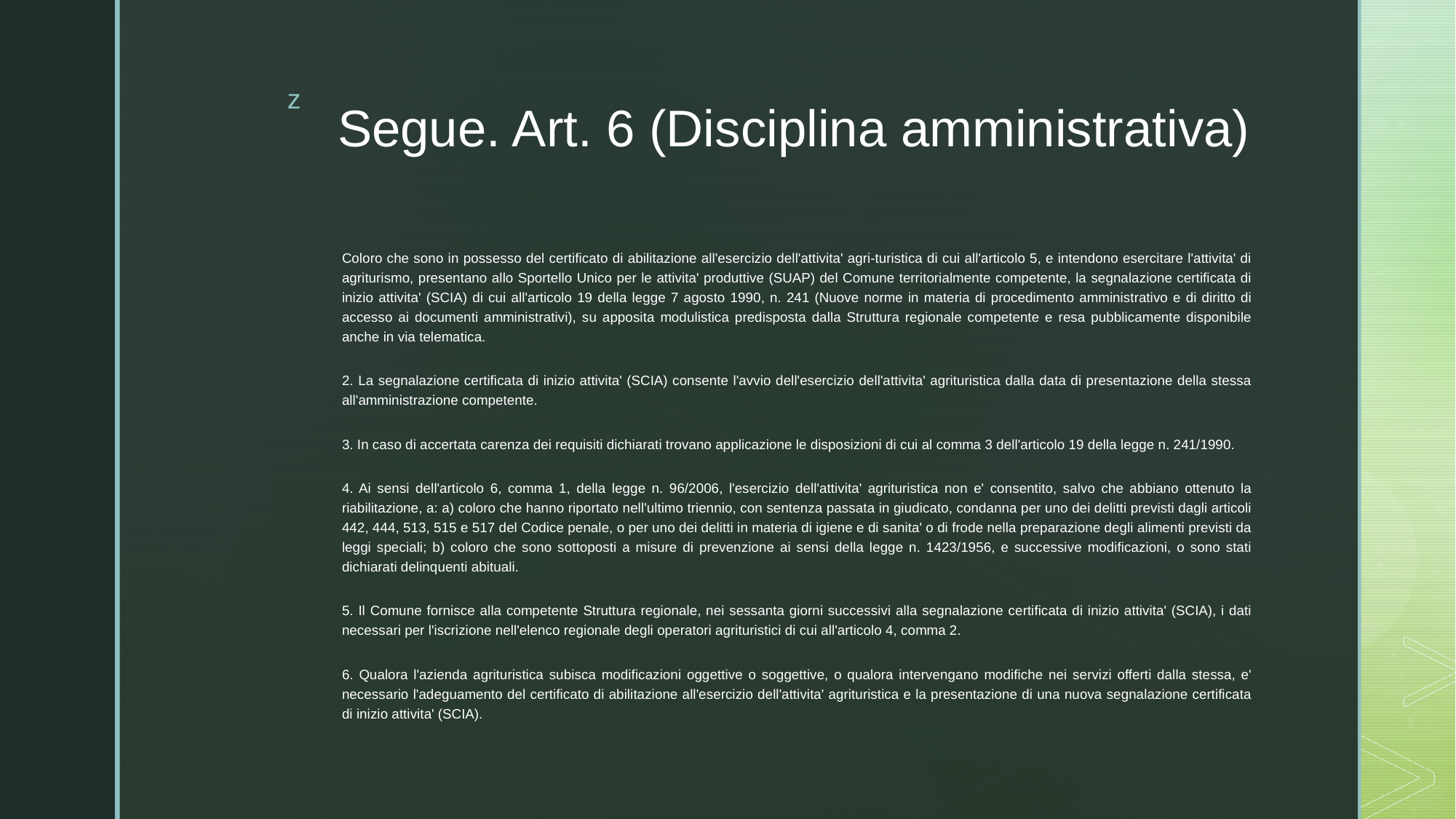

# Segue. Art. 6 (Disciplina amministrativa)
Coloro che sono in possesso del certificato di abilitazione all'esercizio dell'attivita' agri-turistica di cui all'articolo 5, e intendono esercitare l'attivita' di agriturismo, presentano allo Sportello Unico per le attivita' produttive (SUAP) del Comune territorialmente competente, la segnalazione certificata di inizio attivita' (SCIA) di cui all'articolo 19 della legge 7 agosto 1990, n. 241 (Nuove norme in materia di procedimento amministrativo e di diritto di accesso ai documenti amministrativi), su apposita modulistica predisposta dalla Struttura regionale competente e resa pubblicamente disponibile anche in via telematica.
2. La segnalazione certificata di inizio attivita' (SCIA) consente l'avvio dell'esercizio dell'attivita' agrituristica dalla data di presentazione della stessa all'amministrazione competente.
3. In caso di accertata carenza dei requisiti dichiarati trovano applicazione le disposizioni di cui al comma 3 dell'articolo 19 della legge n. 241/1990.
4. Ai sensi dell'articolo 6, comma 1, della legge n. 96/2006, l'esercizio dell'attivita' agrituristica non e' consentito, salvo che abbiano ottenuto la riabilitazione, a: a) coloro che hanno riportato nell'ultimo triennio, con sentenza passata in giudicato, condanna per uno dei delitti previsti dagli articoli 442, 444, 513, 515 e 517 del Codice penale, o per uno dei delitti in materia di igiene e di sanita' o di frode nella preparazione degli alimenti previsti da leggi speciali; b) coloro che sono sottoposti a misure di prevenzione ai sensi della legge n. 1423/1956, e successive modificazioni, o sono stati dichiarati delinquenti abituali.
5. Il Comune fornisce alla competente Struttura regionale, nei sessanta giorni successivi alla segnalazione certificata di inizio attivita' (SCIA), i dati necessari per l'iscrizione nell'elenco regionale degli operatori agrituristici di cui all'articolo 4, comma 2.
6. Qualora l'azienda agrituristica subisca modificazioni oggettive o soggettive, o qualora intervengano modifiche nei servizi offerti dalla stessa, e' necessario l'adeguamento del certificato di abilitazione all'esercizio dell'attivita' agrituristica e la presentazione di una nuova segnalazione certificata di inizio attivita' (SCIA).